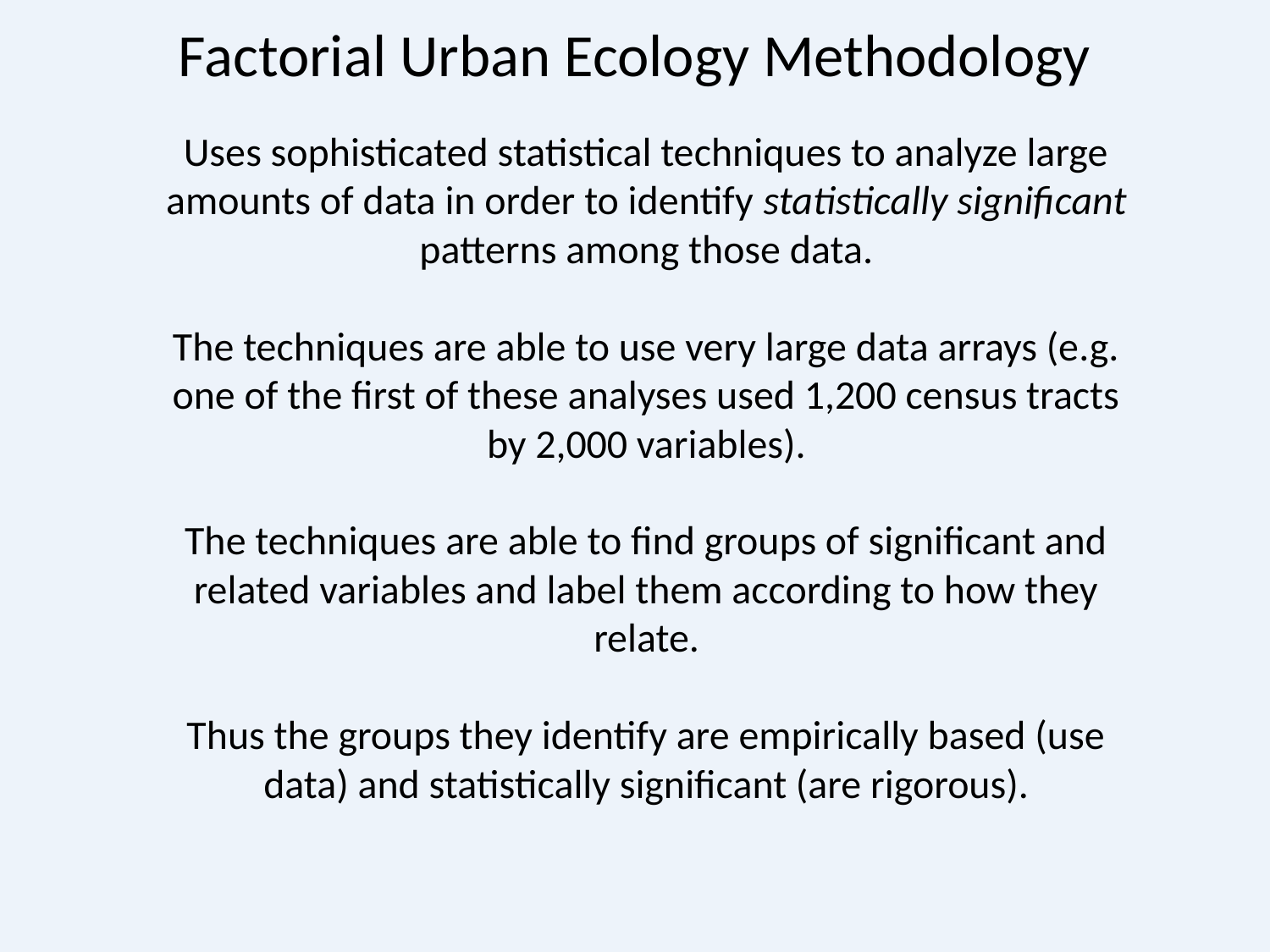

Factorial Urban Ecology Methodology
Uses sophisticated statistical techniques to analyze large amounts of data in order to identify statistically significant patterns among those data.

The techniques are able to use very large data arrays (e.g. one of the first of these analyses used 1,200 census tracts by 2,000 variables).

The techniques are able to find groups of significant and related variables and label them according to how they relate.

Thus the groups they identify are empirically based (use data) and statistically significant (are rigorous).